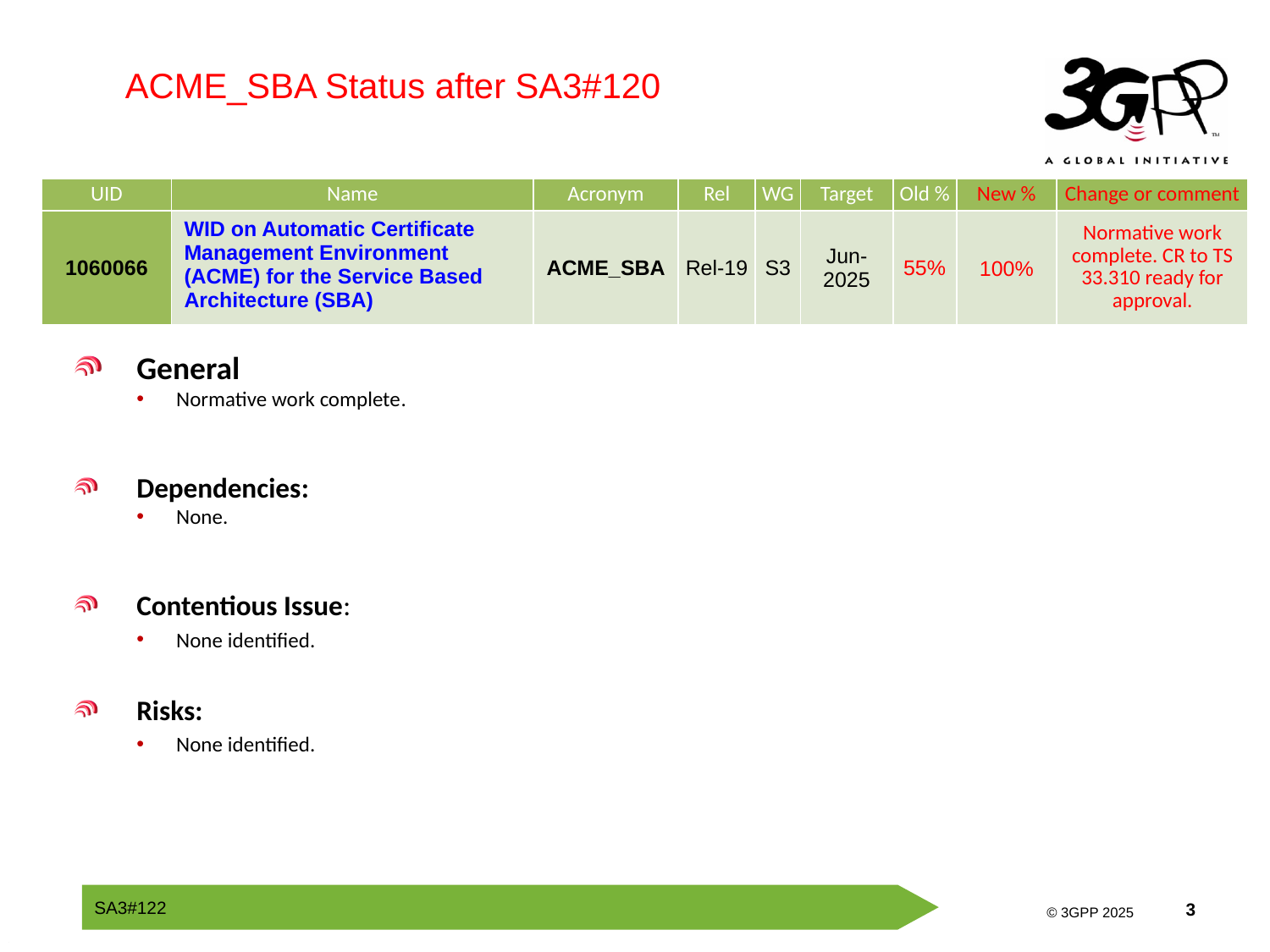

ACME_SBA Status after SA3#120
| UID | Name | Acronym | Rel | WG | Target | Old % | New % | Change or comment |
| --- | --- | --- | --- | --- | --- | --- | --- | --- |
| 1060066 | WID on Automatic Certificate Management Environment (ACME) for the Service Based Architecture (SBA) | ACME\_SBA | Rel-19 | S3 | Jun-2025 | 55% | 100% | Normative work complete. CR to TS 33.310 ready for approval. |
General
Normative work complete.

Dependencies:
None.

Contentious Issue:
None identified.

Risks:
None identified.